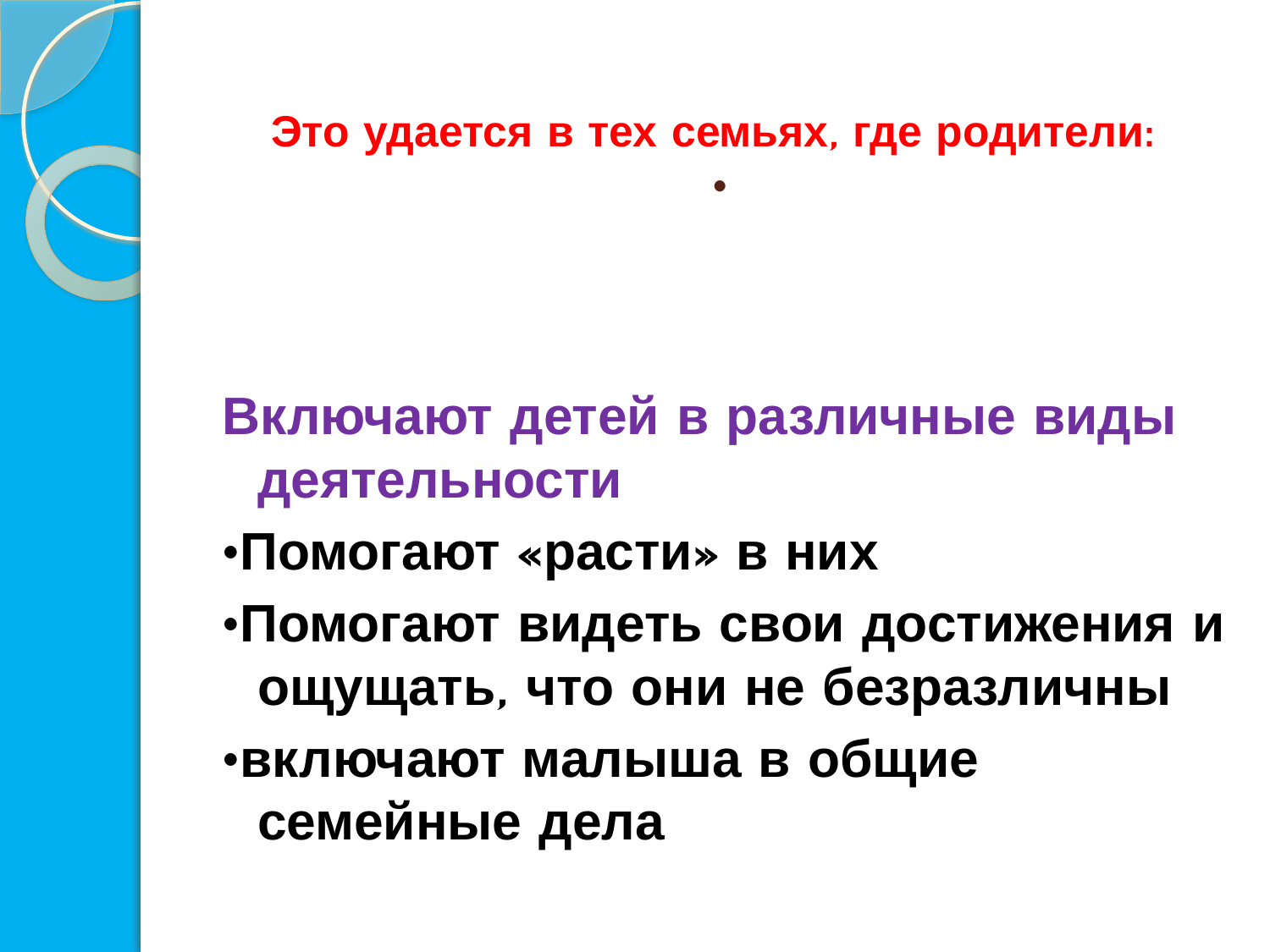

# Это удается в тех семьях, где родители: •

Включают детей в различные виды деятельности
•Помогают «расти» в них
•Помогают видеть свои достижения и ощущать, что они не безразличны
•включают малыша в общие семейные дела